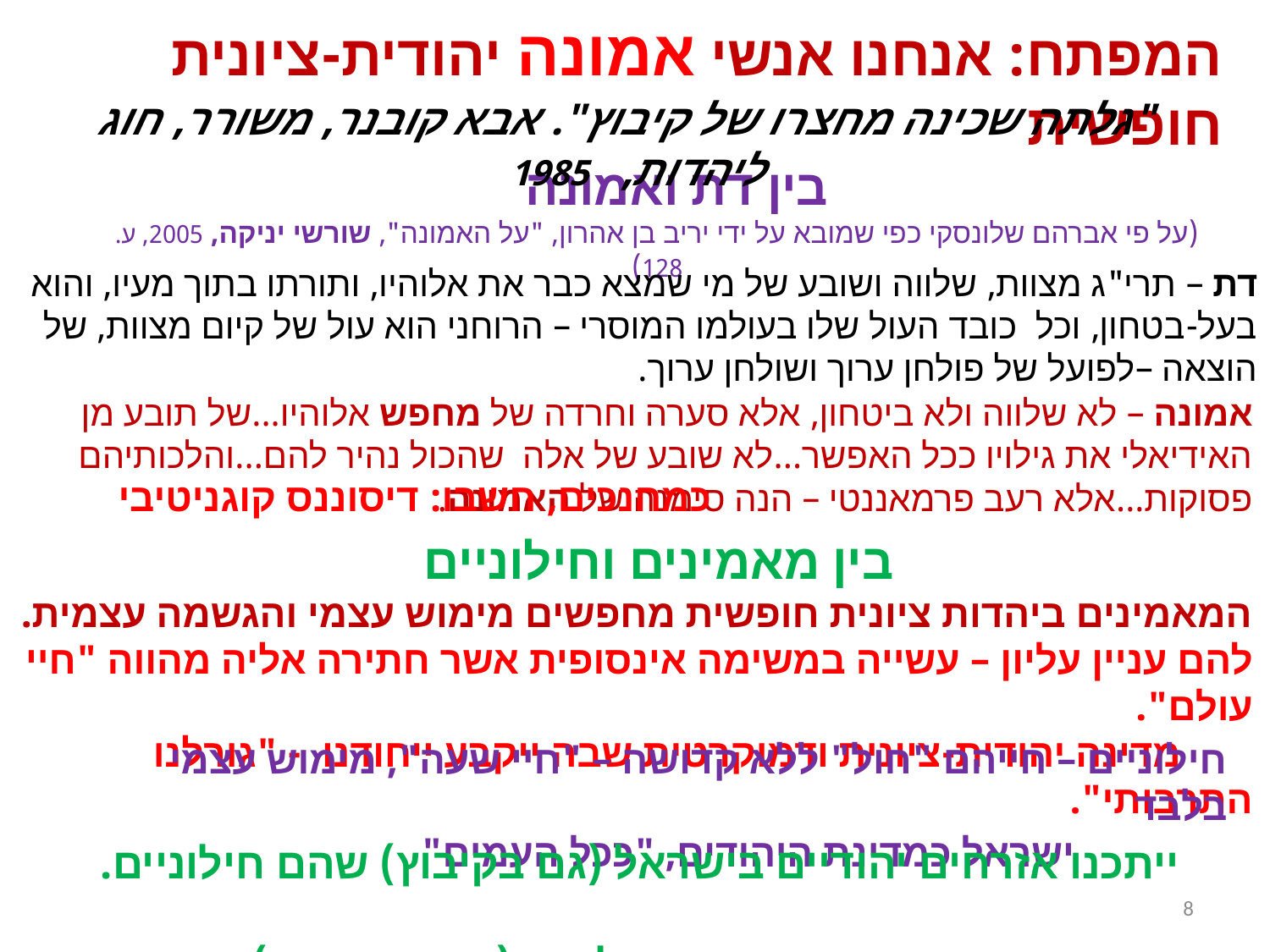

המפתח: אנחנו אנשי אמונה יהודית-ציונית  חופשית
  "גלתה שכינה מחצרו של קיבוץ". אבא קובנר, משורר, חוג ליהדות,   1985
בין דת ואמונה
(על פי אברהם שלונסקי כפי שמובא על ידי יריב בן אהרון, "על האמונה", שורשי יניקה, 2005, ע. 128)
דת – תרי"ג מצוות, שלווה ושובע של מי שמצא כבר את אלוהיו, ותורתו בתוך מעיו, והוא בעל-בטחון, וכל  כובד העול שלו בעולמו המוסרי – הרוחני הוא עול של קיום מצוות, של הוצאה –לפועל של פולחן ערוך ושולחן ערוך.
אמונה – לא שלווה ולא ביטחון, אלא סערה וחרדה של מחפש אלוהיו...של תובע מן האידיאלי את גילויו ככל האפשר...לא שובע של אלה  שהכול נהיר להם...והלכותיהם פסוקות...אלא רעב פרמאננטי – הנה סימנה של האמונה.
כמחנכים, חשבו: דיסוננס קוגניטיבי
בין מאמינים וחילוניים
המאמינים ביהדות ציונית חופשית מחפשים מימוש עצמי והגשמה עצמית.
להם עניין עליון – עשייה במשימה אינסופית אשר חתירה אליה מהווה "חיי עולם".
       מדינה יהודית-ציונית ודמוקרטית שבה ייקבע ייחודנו  - "גורלנו התרבותי".
חילוניים – חייהם "חול" ללא קדושה – "חיי שעה", מימוש עצמי בלבד
               ישראל כמדינת היהודים, "ככל העמים"
ייתכנו אזרחים יהודיים בישראל (גם בקיבוץ) שהם חילוניים.
אך אין יהדות-ציונית חילונית (תרתי דסתרי)
8